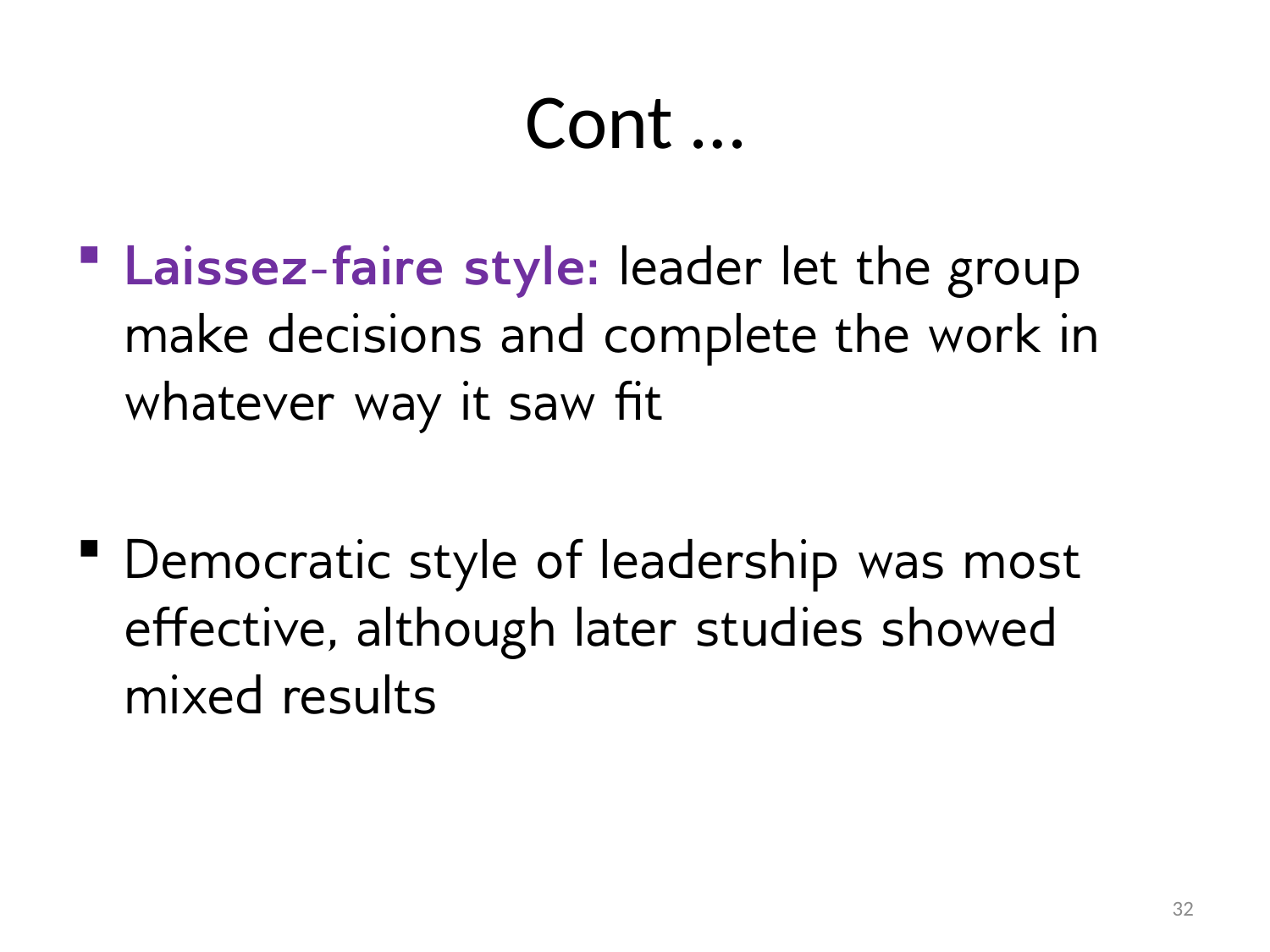

# Cont …
Laissez-faire style: leader let the group make decisions and complete the work in
whatever way it saw fit

Democratic style of leadership was most
effective, although later studies showed
mixed results
32